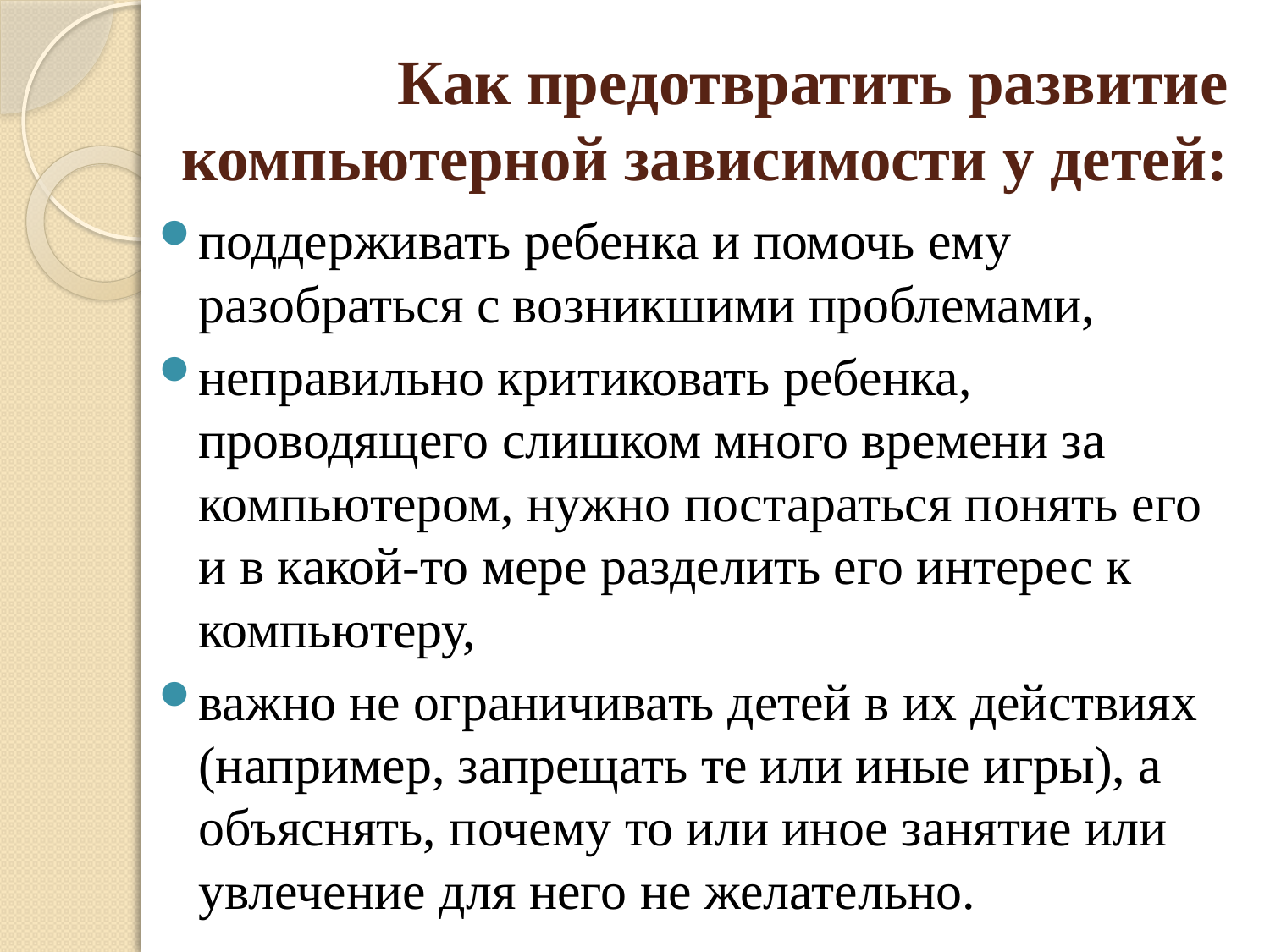

# Как предотвратить развитие компьютерной зависимости у детей:
поддерживать ребенка и помочь ему разобраться с возникшими проблемами,
неправильно критиковать ребенка, проводящего слишком много времени за компьютером, нужно постараться понять его и в какой-то мере разделить его интерес к компьютеру,
важно не ограничивать детей в их действиях (например, запрещать те или иные игры), а объяснять, почему то или иное занятие или увлечение для него не желательно.